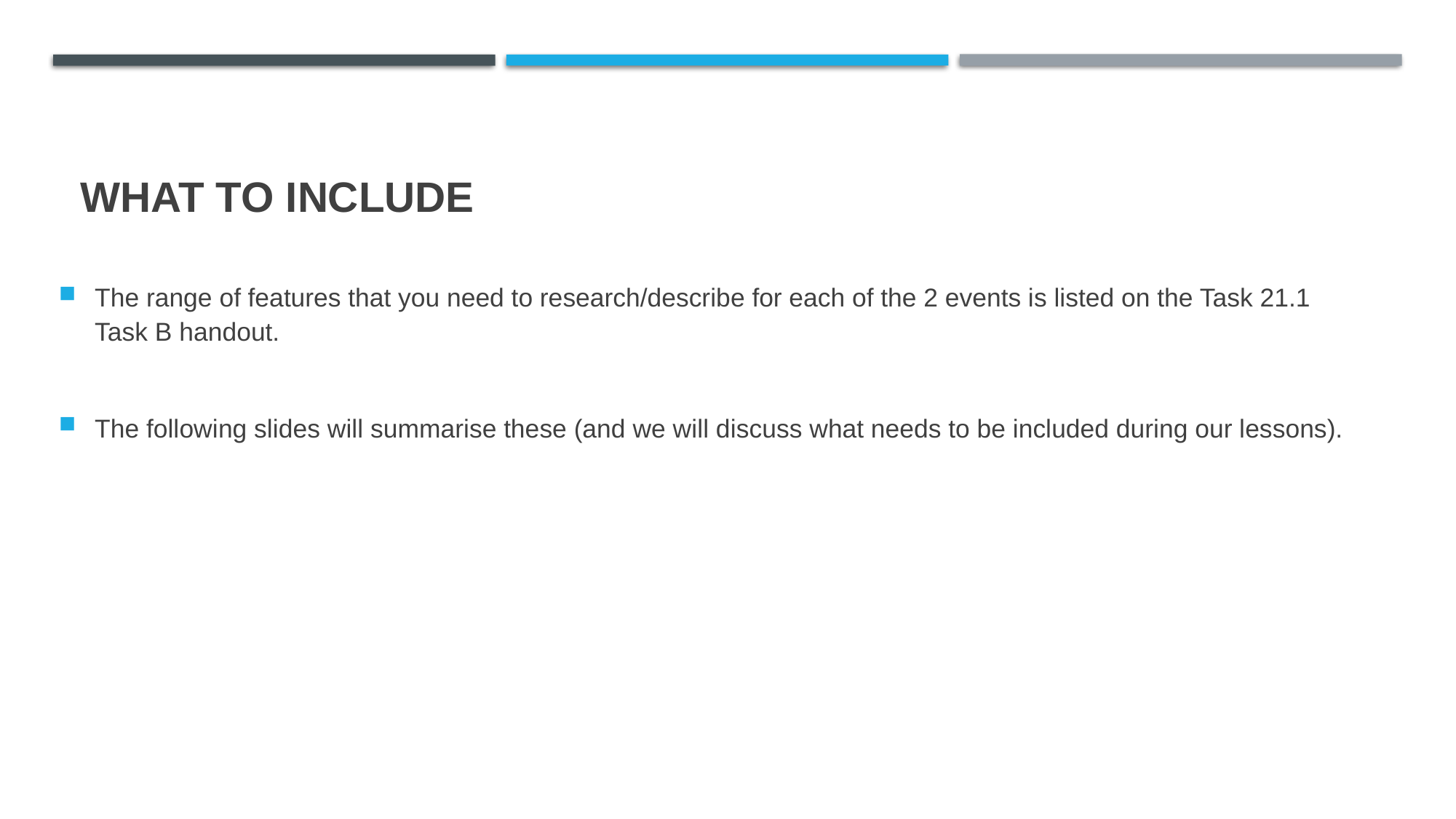

# What to include
The range of features that you need to research/describe for each of the 2 events is listed on the Task 21.1 Task B handout.

The following slides will summarise these (and we will discuss what needs to be included during our lessons).